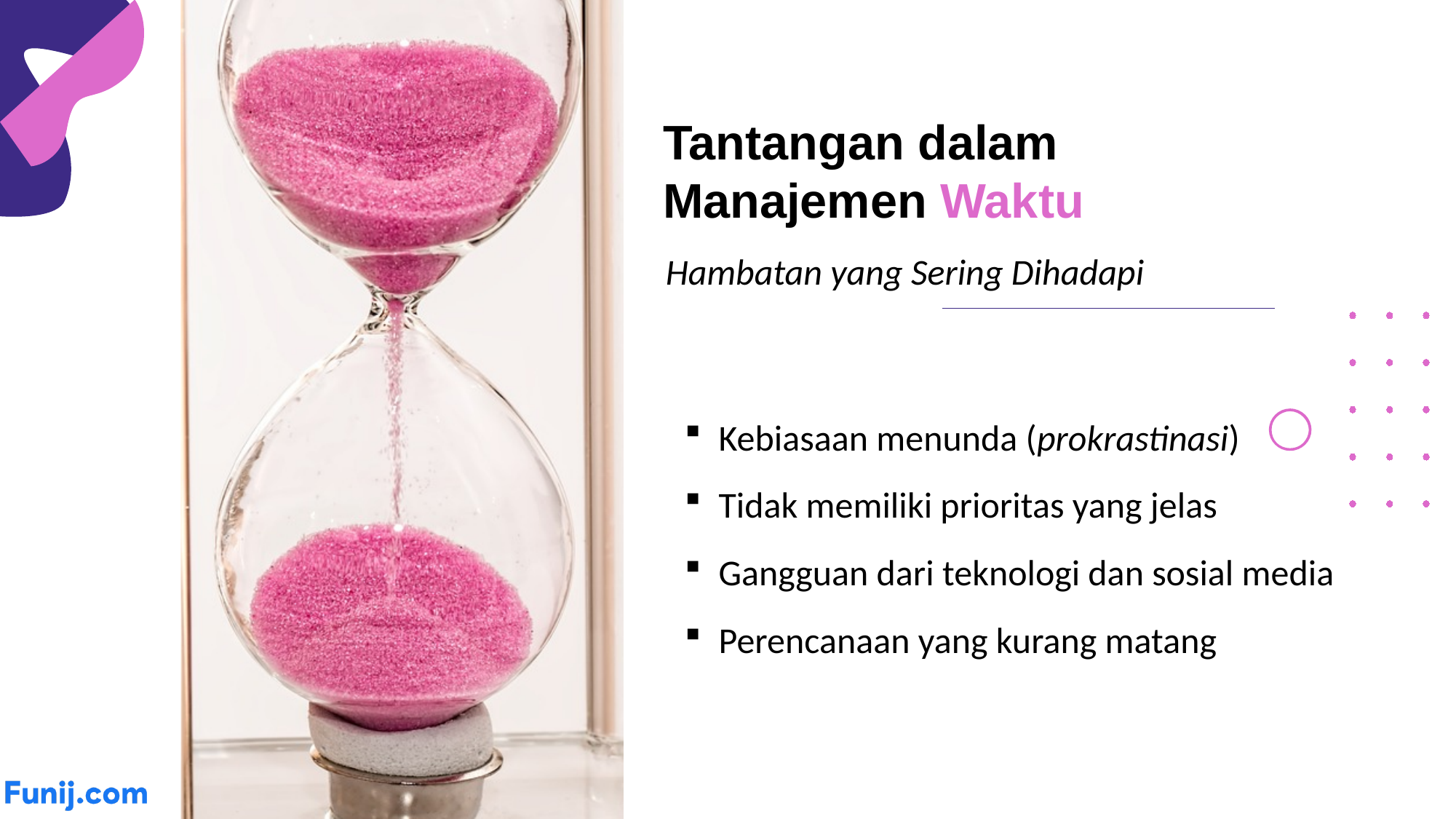

Tantangan dalam Manajemen Waktu
Hambatan yang Sering Dihadapi

Kebiasaan menunda (prokrastinasi)
Tidak memiliki prioritas yang jelas
Gangguan dari teknologi dan sosial media
Perencanaan yang kurang matang